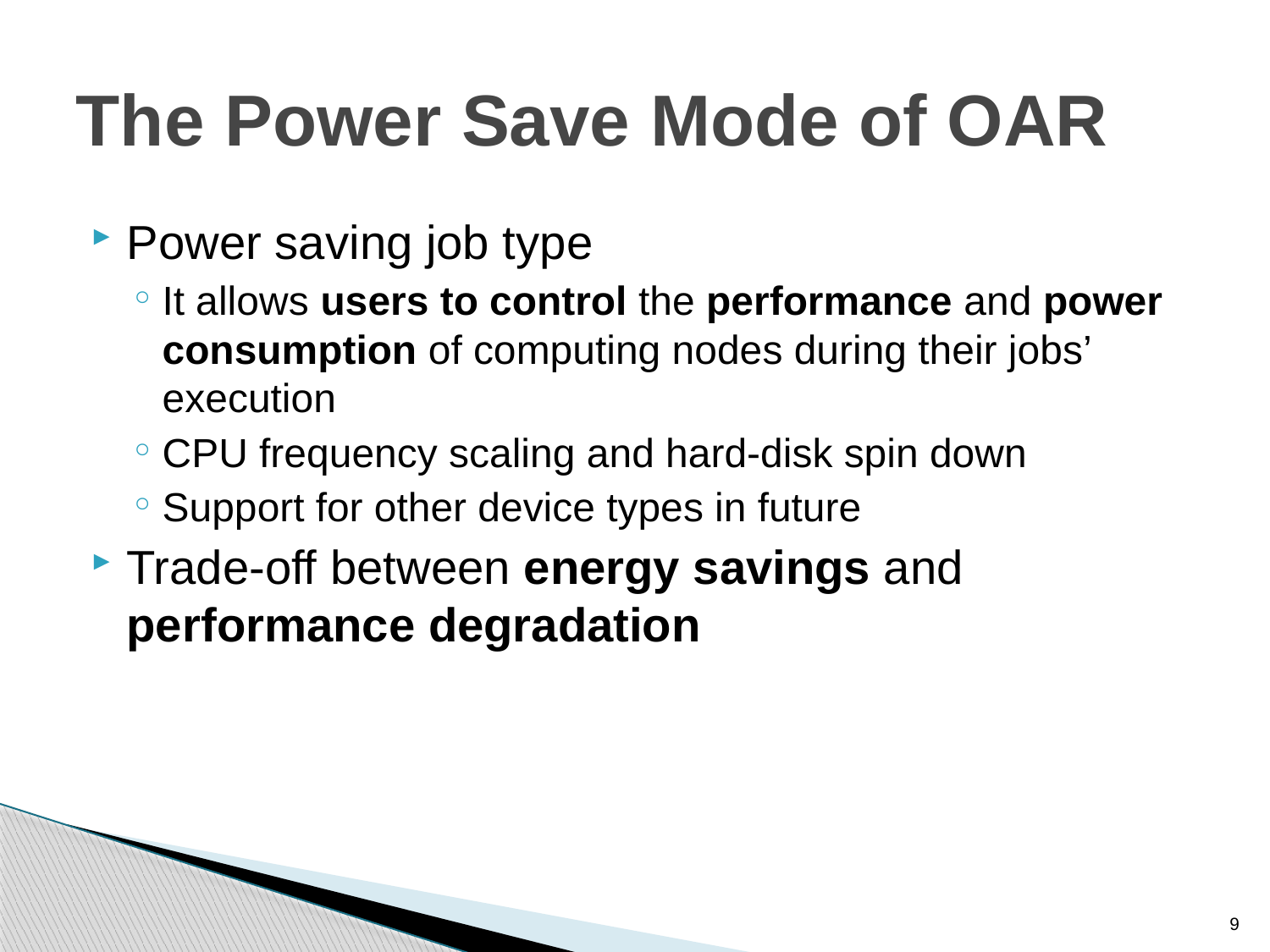

# The Power Save Mode of OAR
Power saving job type
It allows users to control the performance and power consumption of computing nodes during their jobs’ execution
CPU frequency scaling and hard-disk spin down
Support for other device types in future
Trade-off between energy savings and performance degradation

9